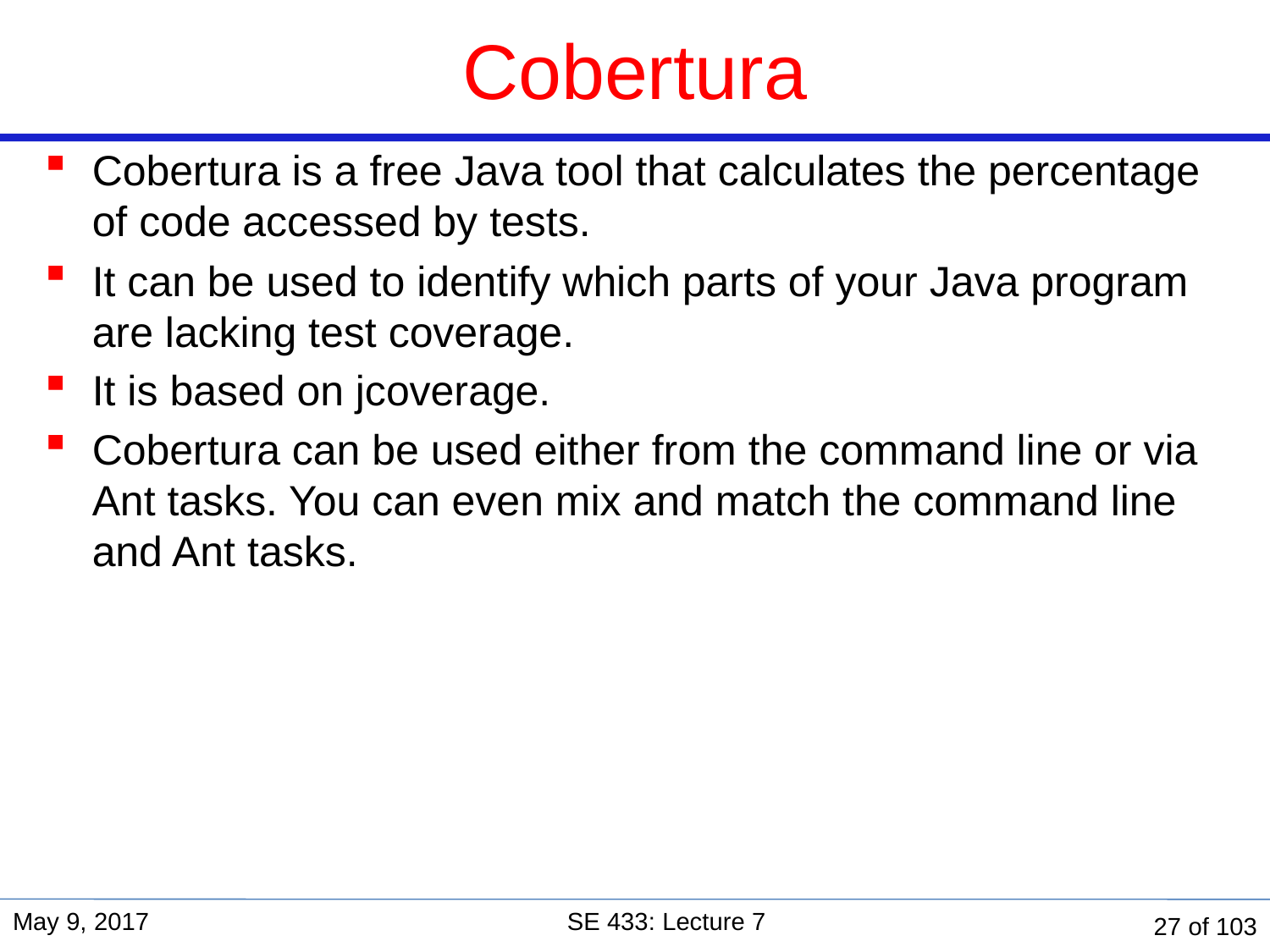

# Cobertura
Cobertura is a free Java tool that calculates the percentage of code accessed by tests.
It can be used to identify which parts of your Java program are lacking test coverage.
It is based on jcoverage.
Cobertura can be used either from the command line or via Ant tasks. You can even mix and match the command line and Ant tasks.
May 9, 2017
SE 433: Lecture 7
27 of 103